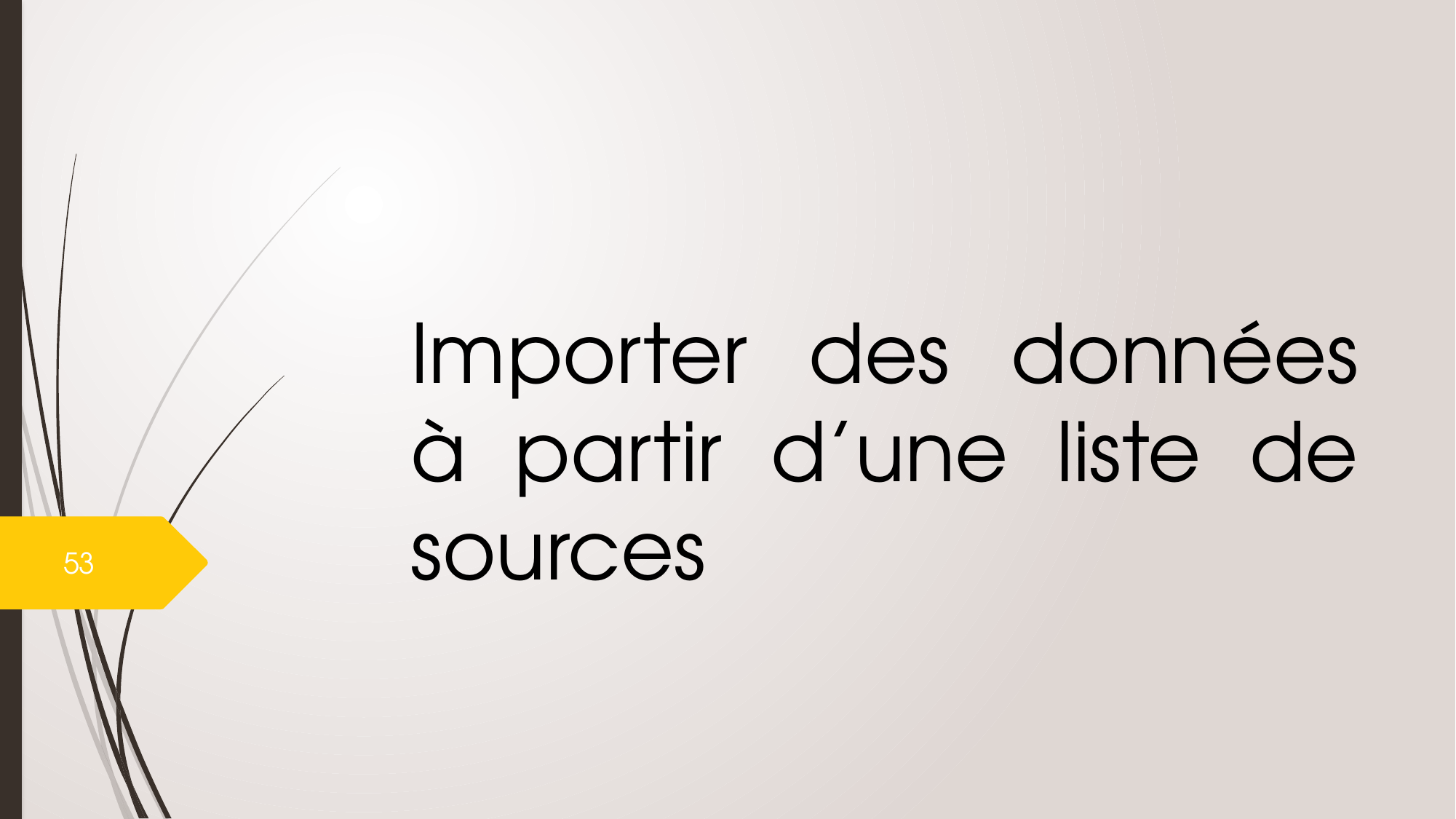

# Importer des données à partir d’une liste de sources
53